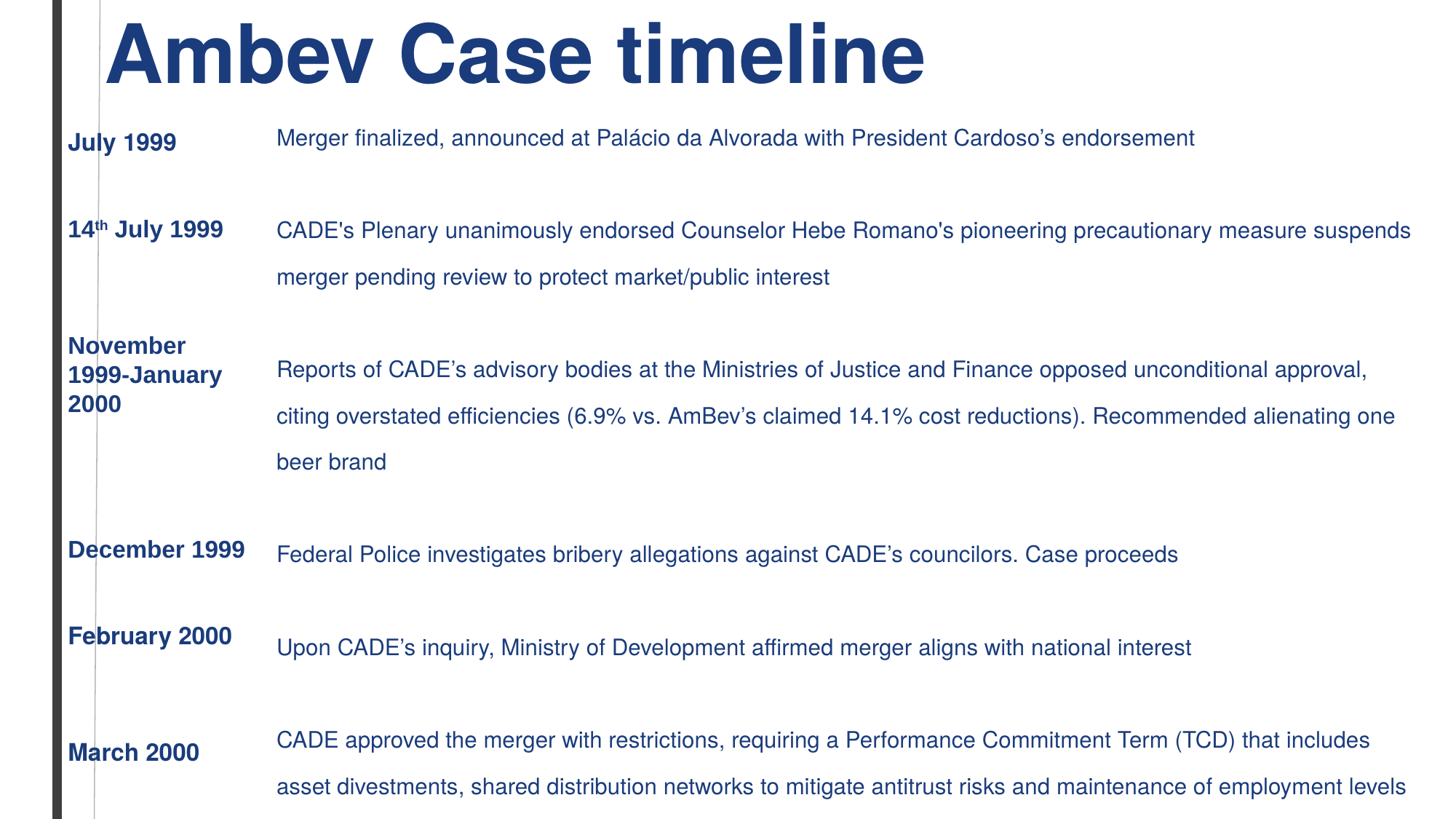

# Ambev Case timeline
Merger finalized, announced at Palácio da Alvorada with President Cardoso’s endorsement

CADE's Plenary unanimously endorsed Counselor Hebe Romano's pioneering precautionary measure suspends merger pending review to protect market/public interest

Reports of CADE’s advisory bodies at the Ministries of Justice and Finance opposed unconditional approval, citing overstated efficiencies (6.9% vs. AmBev’s claimed 14.1% cost reductions). Recommended alienating one beer brand

Federal Police investigates bribery allegations against CADE’s councilors. Case proceeds

Upon CADE’s inquiry, Ministry of Development affirmed merger aligns with national interest

CADE approved the merger with restrictions, requiring a Performance Commitment Term (TCD) that includes asset divestments, shared distribution networks to mitigate antitrust risks and maintenance of employment levels
July 1999

14th July 1999

November 1999-January 2000

December 1999

February 2000

March 2000